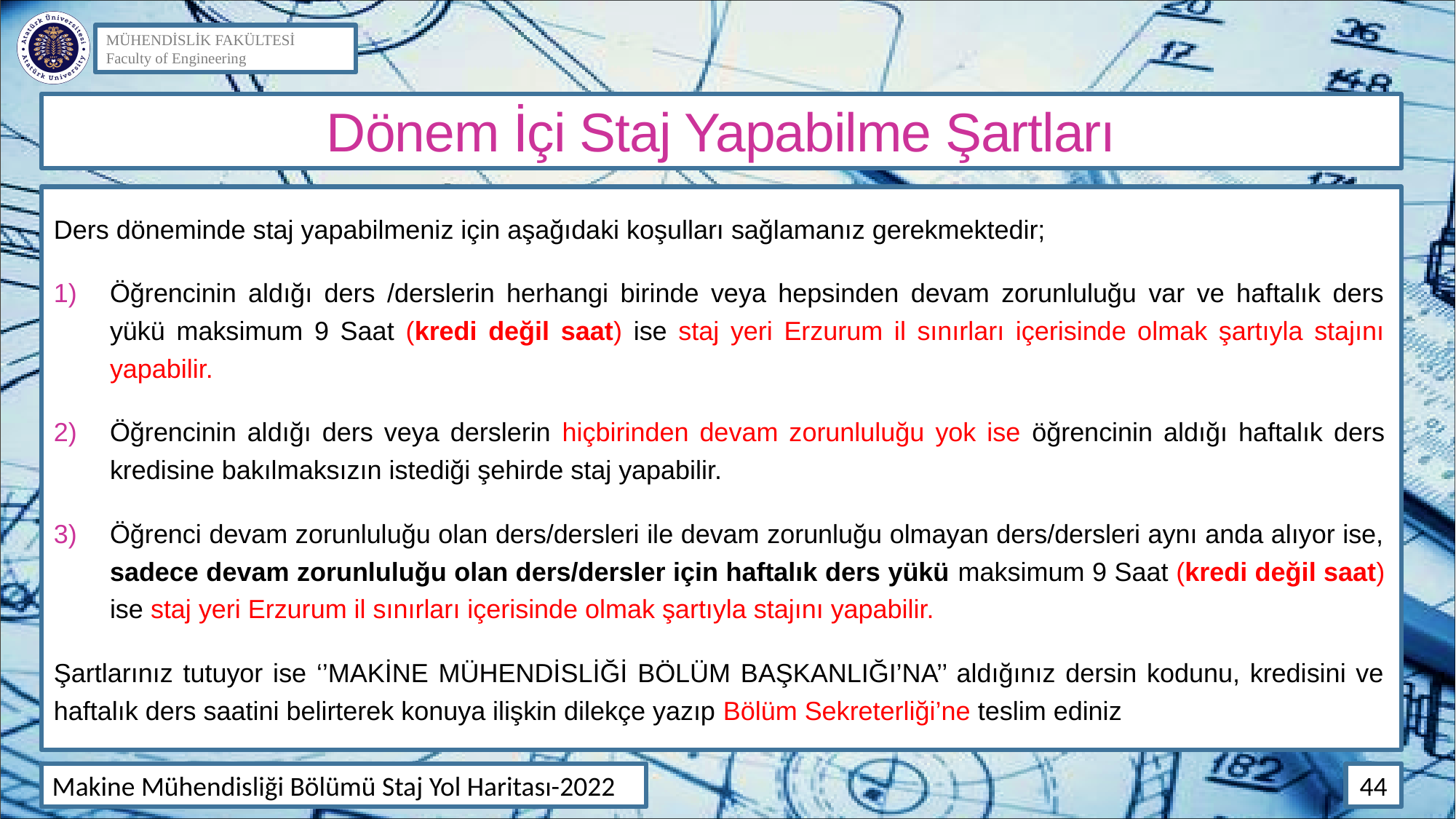

# Dönem İçi Staj Yapabilme Şartları
Ders döneminde staj yapabilmeniz için aşağıdaki koşulları sağlamanız gerekmektedir;
Öğrencinin aldığı ders /derslerin herhangi birinde veya hepsinden devam zorunluluğu var ve haftalık ders yükü maksimum 9 Saat (kredi değil saat) ise staj yeri Erzurum il sınırları içerisinde olmak şartıyla stajını yapabilir.
Öğrencinin aldığı ders veya derslerin hiçbirinden devam zorunluluğu yok ise öğrencinin aldığı haftalık ders kredisine bakılmaksızın istediği şehirde staj yapabilir.
Öğrenci devam zorunluluğu olan ders/dersleri ile devam zorunluğu olmayan ders/dersleri aynı anda alıyor ise, sadece devam zorunluluğu olan ders/dersler için haftalık ders yükü maksimum 9 Saat (kredi değil saat) ise staj yeri Erzurum il sınırları içerisinde olmak şartıyla stajını yapabilir.
Şartlarınız tutuyor ise ‘’MAKİNE MÜHENDİSLİĞİ BÖLÜM BAŞKANLIĞI’NA’’ aldığınız dersin kodunu, kredisini ve haftalık ders saatini belirterek konuya ilişkin dilekçe yazıp Bölüm Sekreterliği’ne teslim ediniz